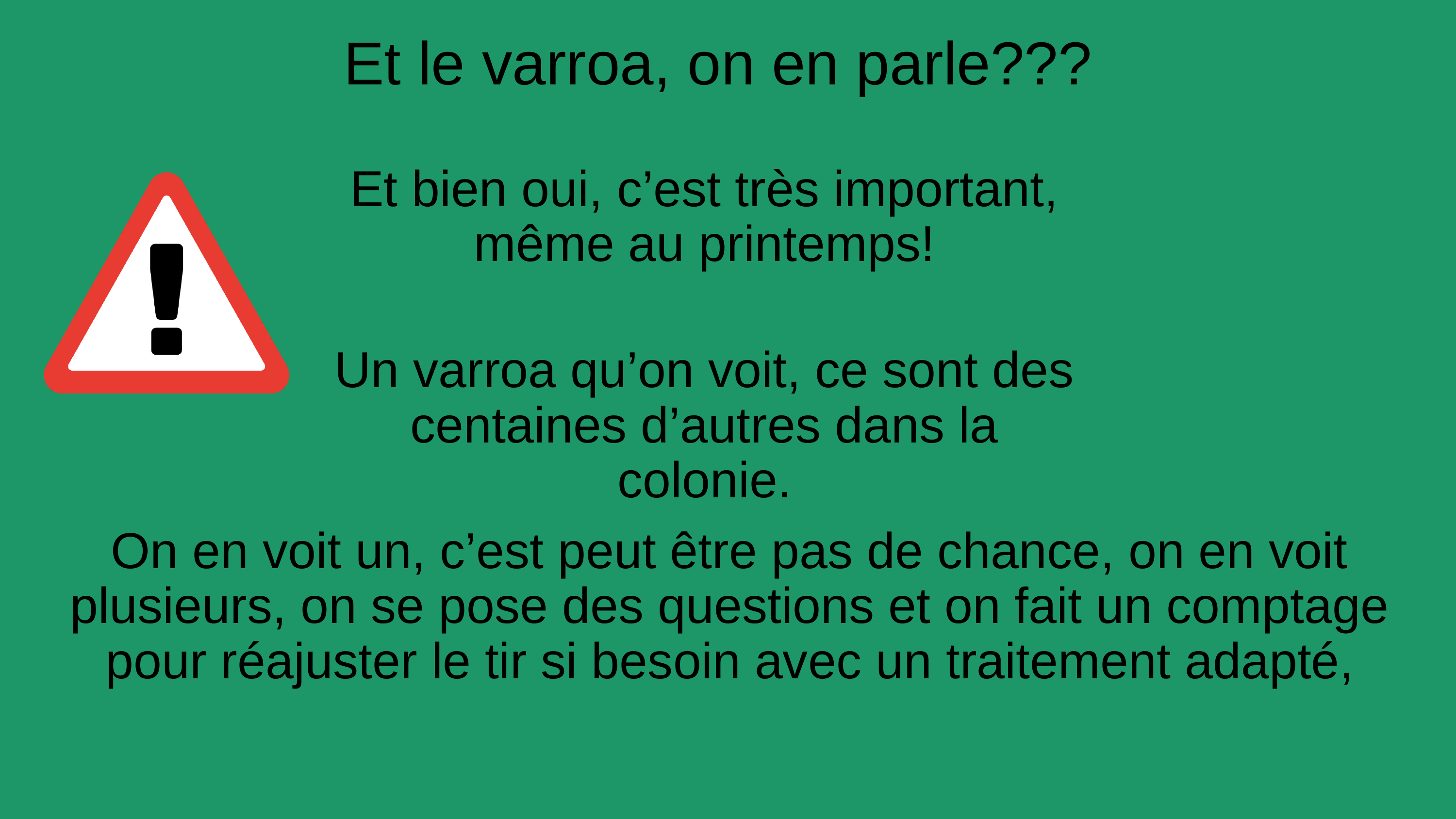

Et le varroa, on en parle???
Et bien oui, c’est très important,
même au printemps!

Un varroa qu’on voit, ce sont des centaines d’autres dans la colonie.
On en voit un, c’est peut être pas de chance, on en voit plusieurs, on se pose des questions et on fait un comptage pour réajuster le tir si besoin avec un traitement adapté,